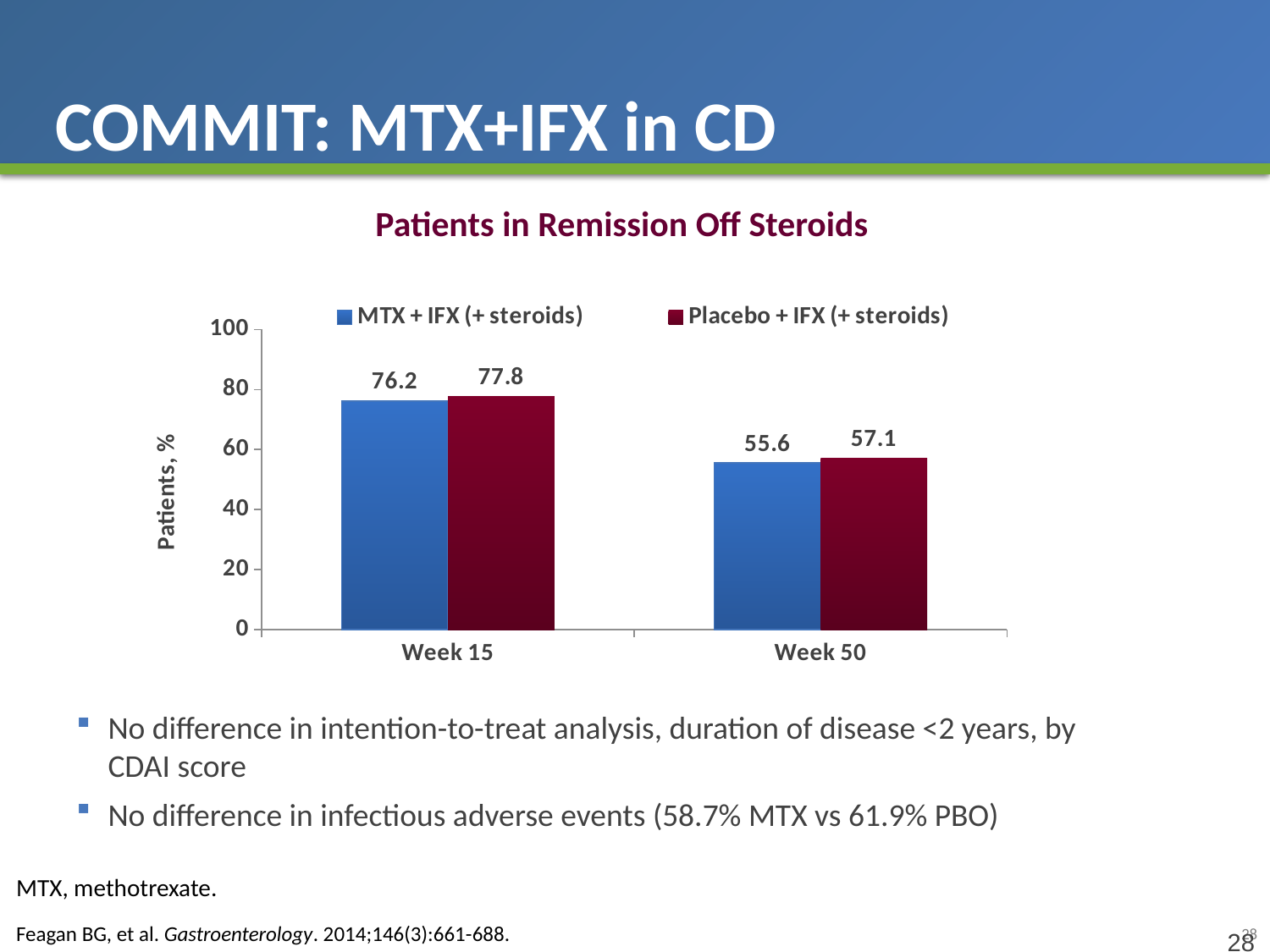

# COMMIT: MTX+IFX in CD
Patients in Remission Off Steroids

### Chart

| Category | MTX + IFX (+ steroids) | Placebo + IFX (+ steroids) |
|---|---|---|
| Week 15 | 76.2 | 77.8 |
| Week 50 | 55.6 | 57.1 |
No difference in intention-to-treat analysis, duration of disease <2 years, by
CDAI score
No difference in infectious adverse events (58.7% MTX vs 61.9% PBO)
MTX, methotrexate.

Feagan BG, et al. Gastroenterology. 2014;146(3):661-688.
28